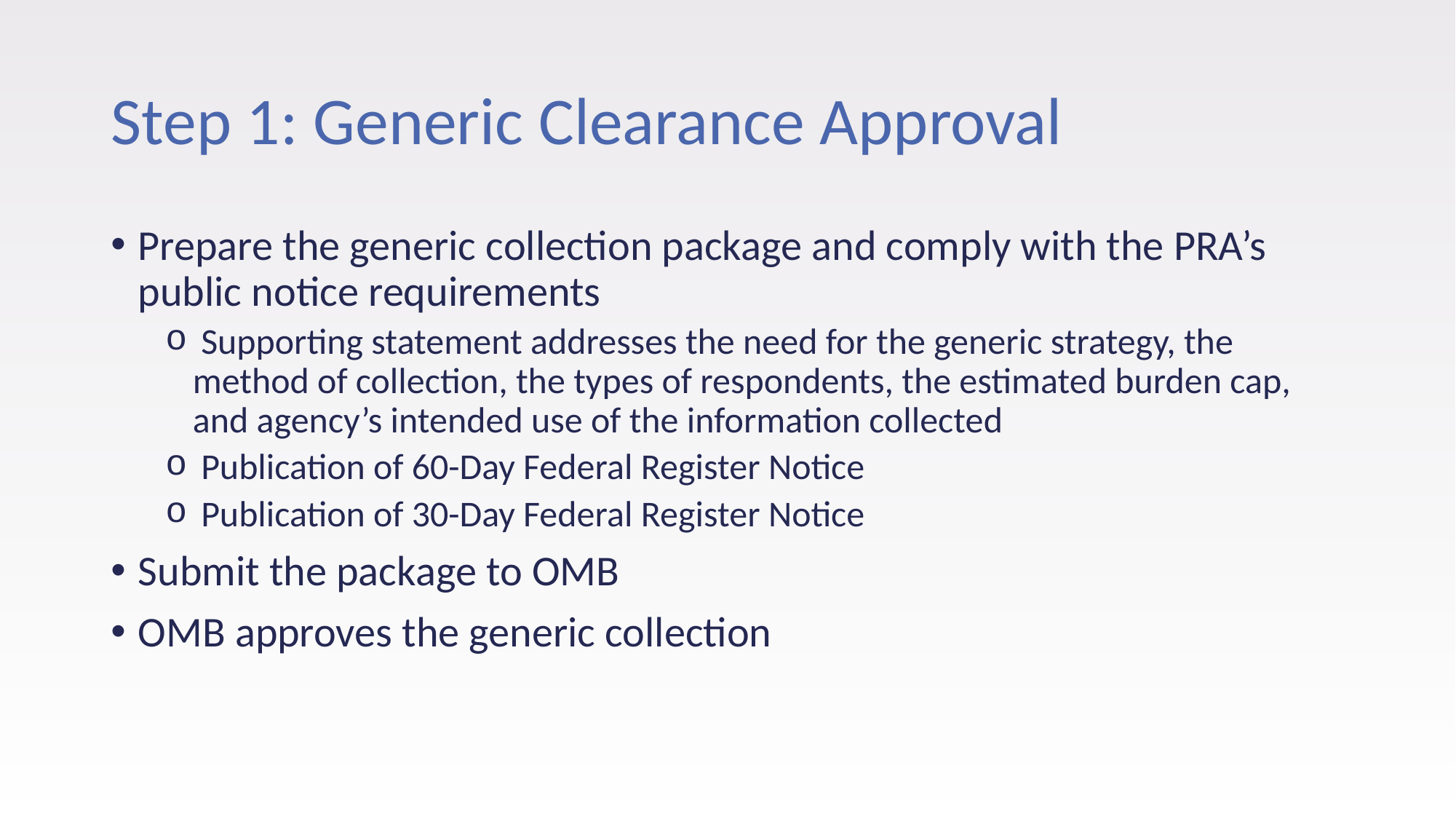

# Step 1: Generic Clearance Approval
Prepare the generic collection package and comply with the PRA’s public notice requirements
 Supporting statement addresses the need for the generic strategy, the method of collection, the types of respondents, the estimated burden cap, and agency’s intended use of the information collected
 Publication of 60-Day Federal Register Notice
 Publication of 30-Day Federal Register Notice
Submit the package to OMB
OMB approves the generic collection